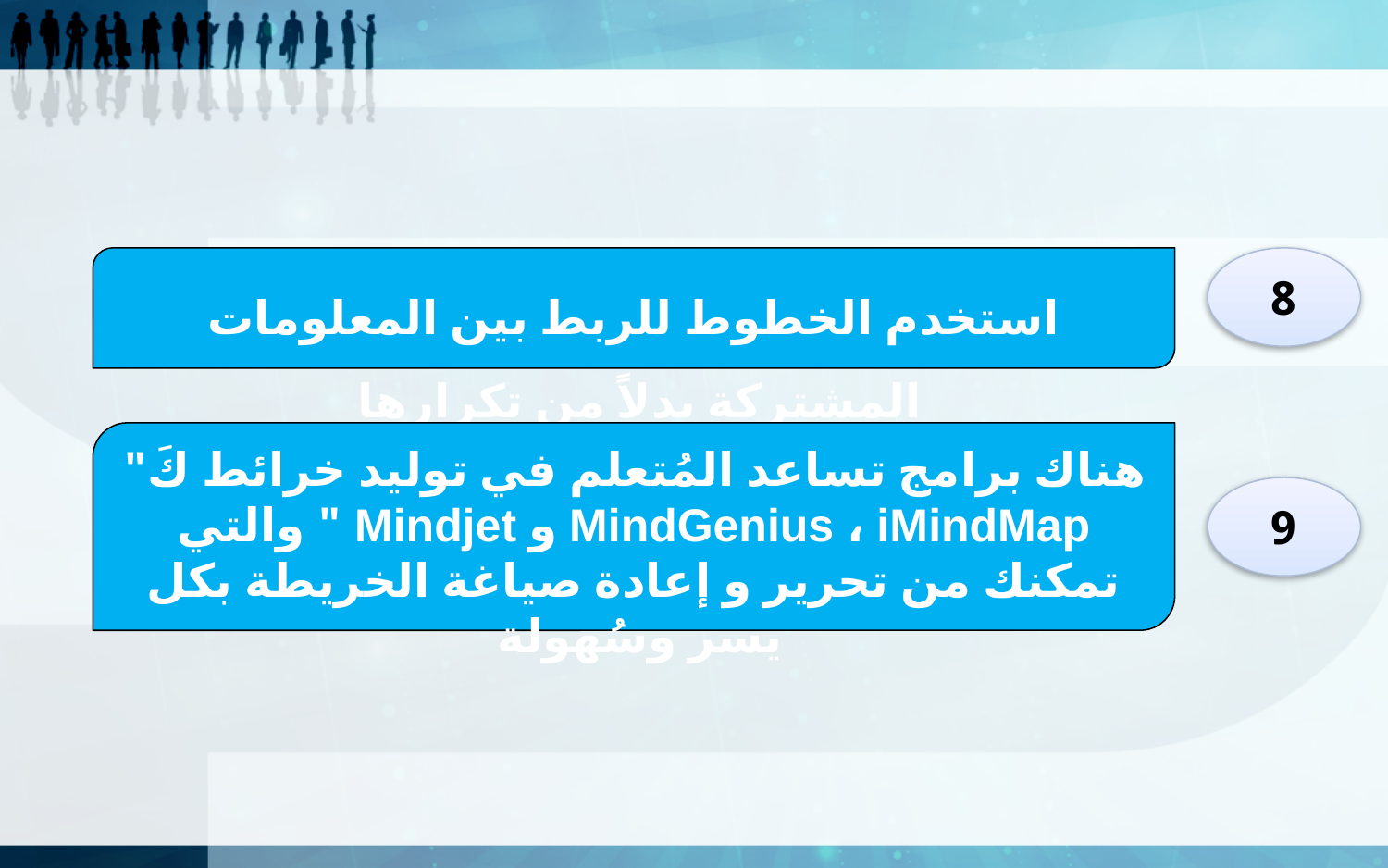

استخدم الخطوط للربط بين المعلومات المشتركة بدلاً من تكرارها
8
هناك برامج تساعد المُتعلم في توليد خرائط كَ" MindGenius ، iMindMap و Mindjet " والتي تمكنك من تحرير و إعادة صياغة الخريطة بكل يسر وسُهولة
9